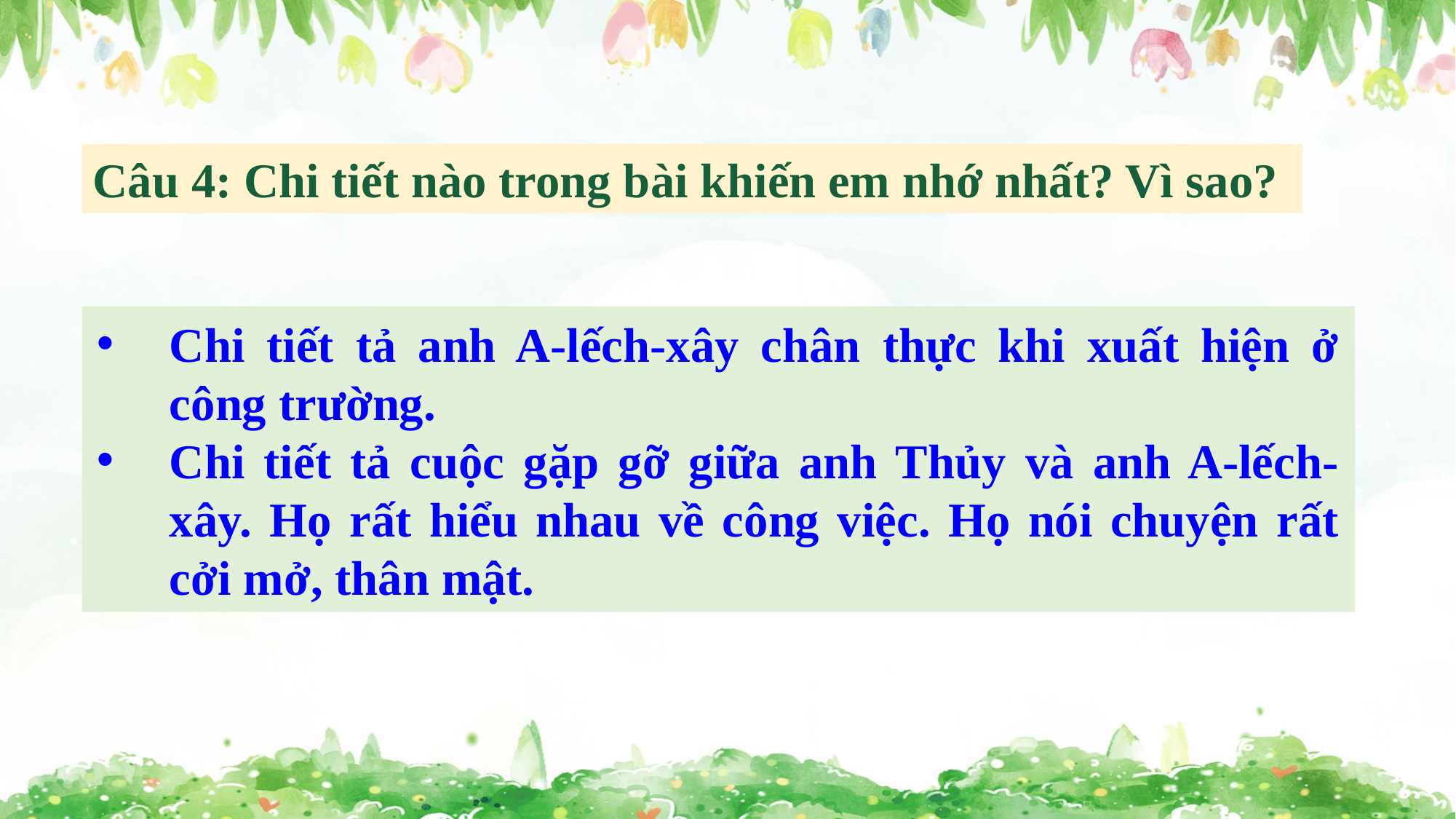

Câu 4: Chi tiết nào trong bài khiến em nhớ nhất? Vì sao?
Chi tiết tả anh A-lếch-xây chân thực khi xuất hiện ở công trường.
Chi tiết tả cuộc gặp gỡ giữa anh Thủy và anh A-lếch-xây. Họ rất hiểu nhau về công việc. Họ nói chuyện rất cởi mở, thân mật.